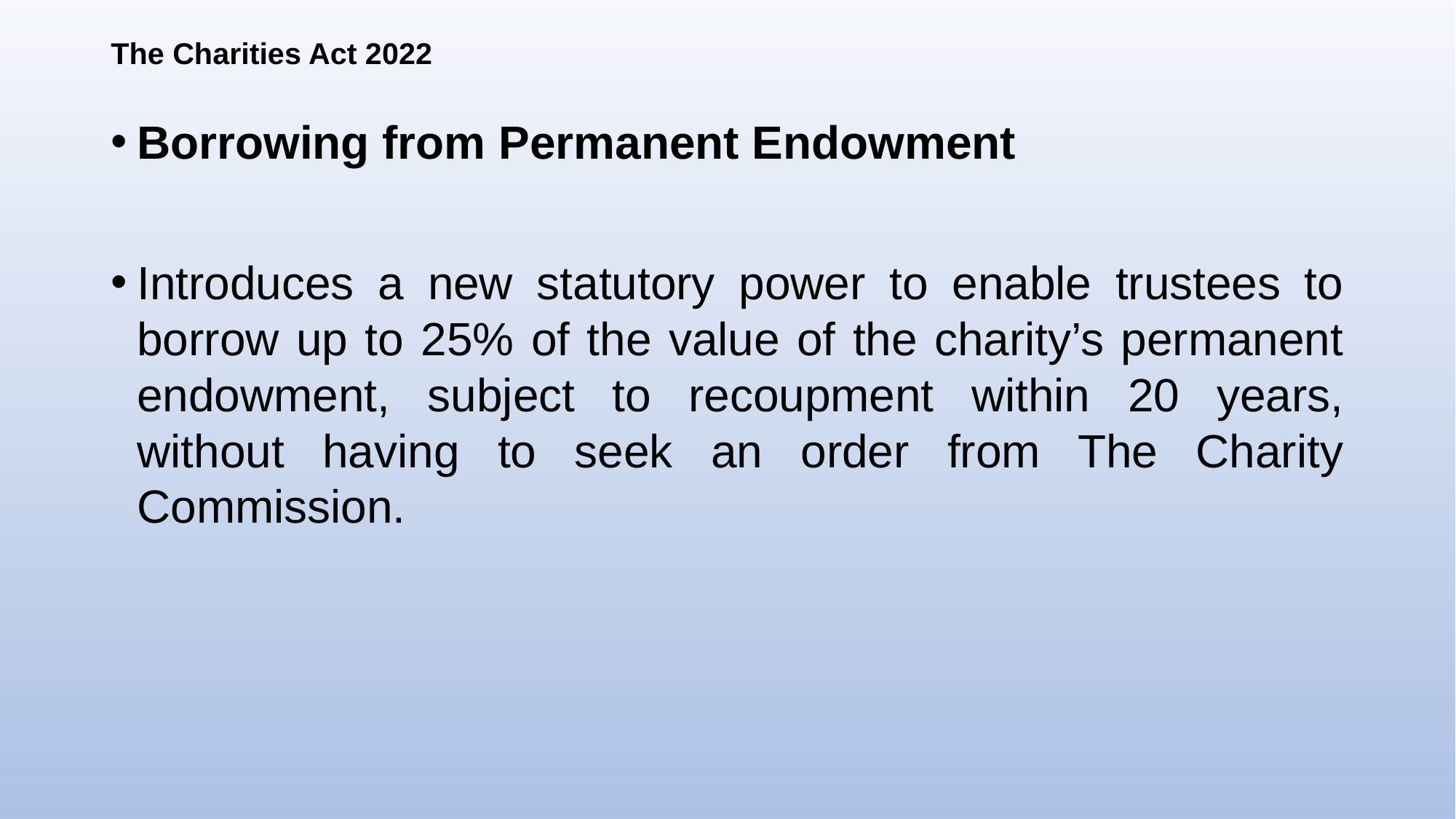

# The Charities Act 2022
Borrowing from Permanent Endowment

Introduces a new statutory power to enable trustees to borrow up to 25% of the value of the charity’s permanent endowment, subject to recoupment within 20 years, without having to seek an order from The Charity Commission.